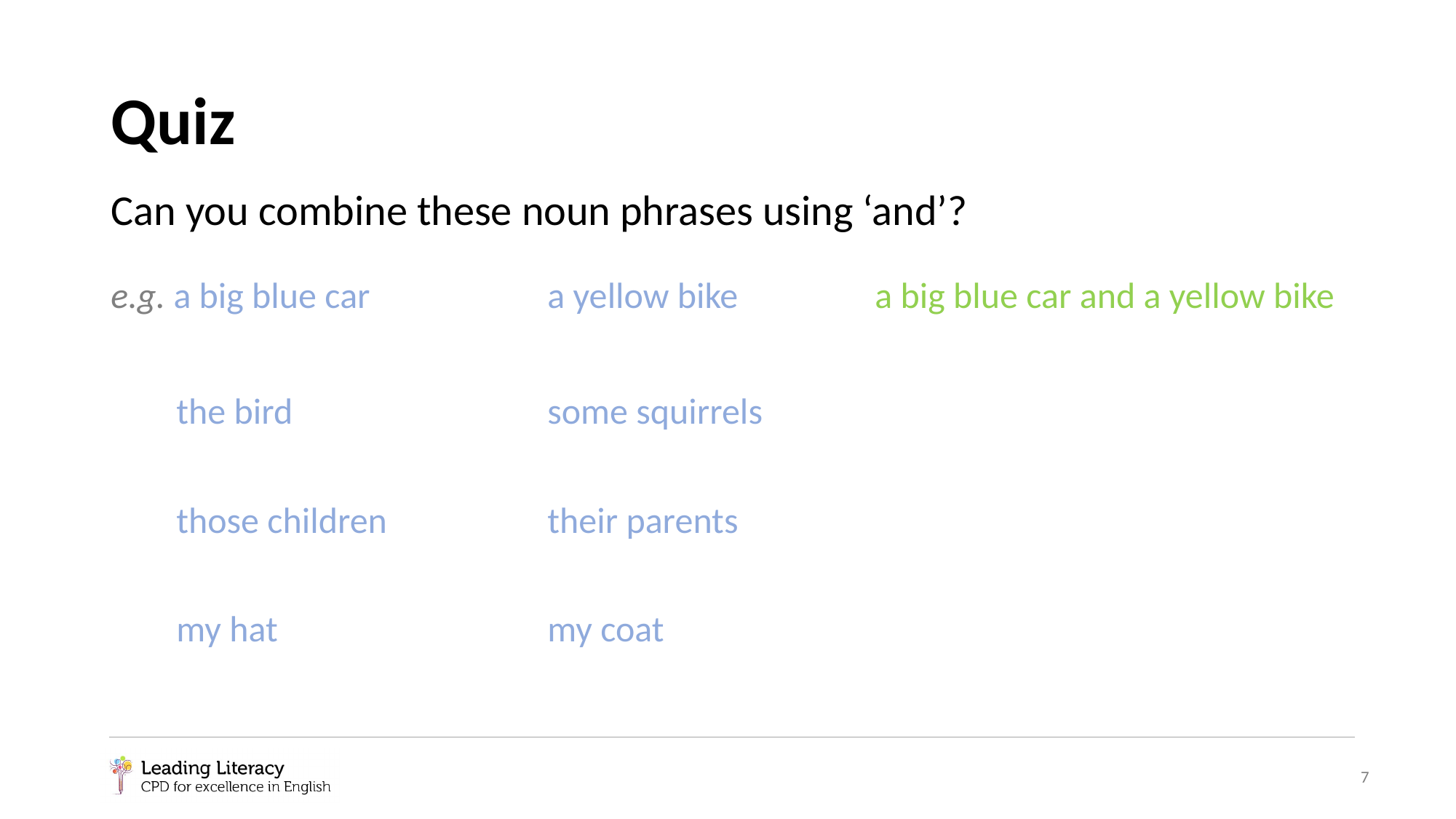

# Quiz
Can you combine these noun phrases using ‘and’?
e.g. a big blue car		a yellow bike		a big blue car and a yellow bike

        the bird			some squirrels

        those children		their parents

        my hat			my coat